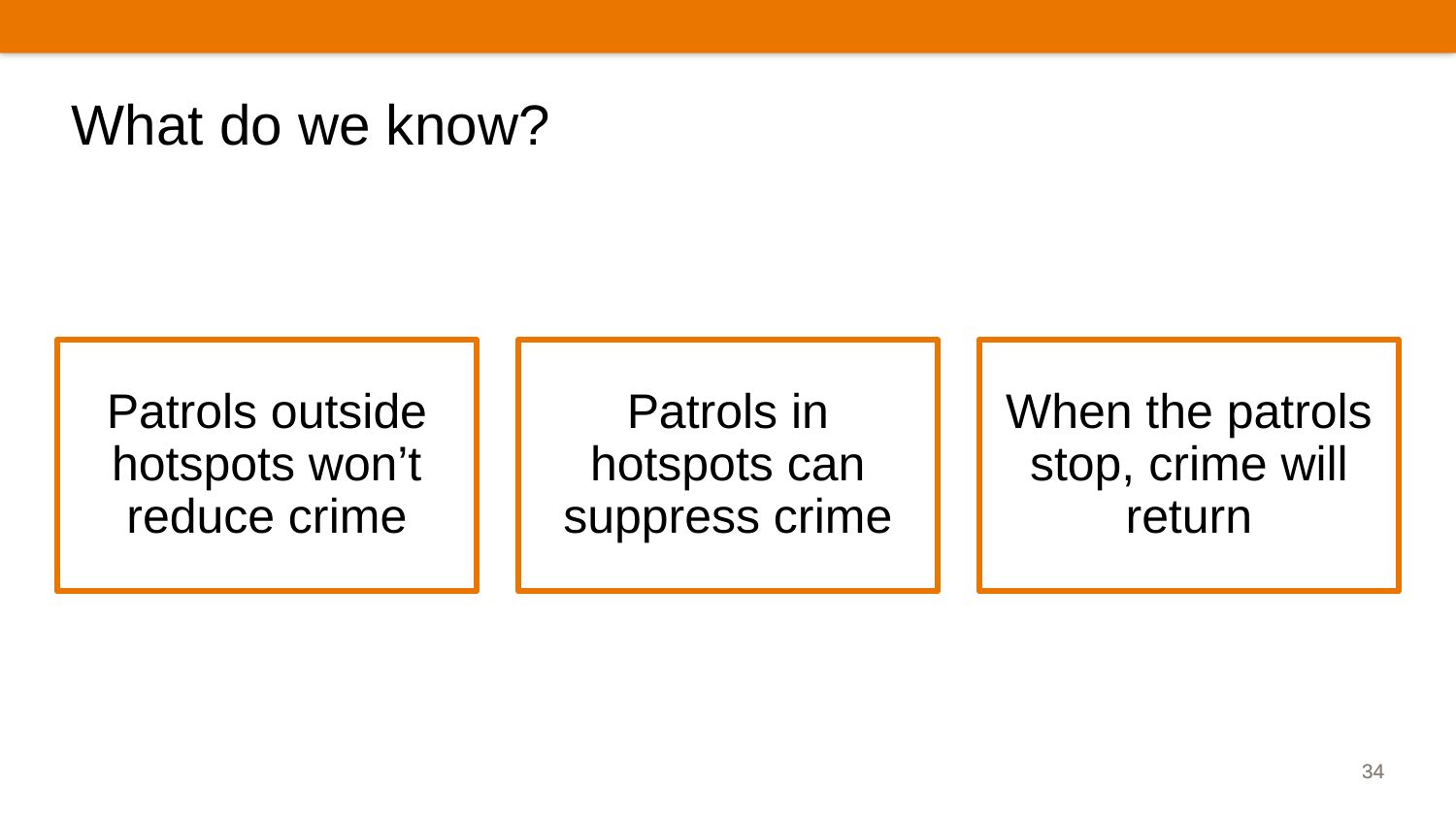

# What do we know?
Patrols outside hotspots won’t reduce crime
Patrols in hotspots can suppress crime
When the patrols stop, crime will return